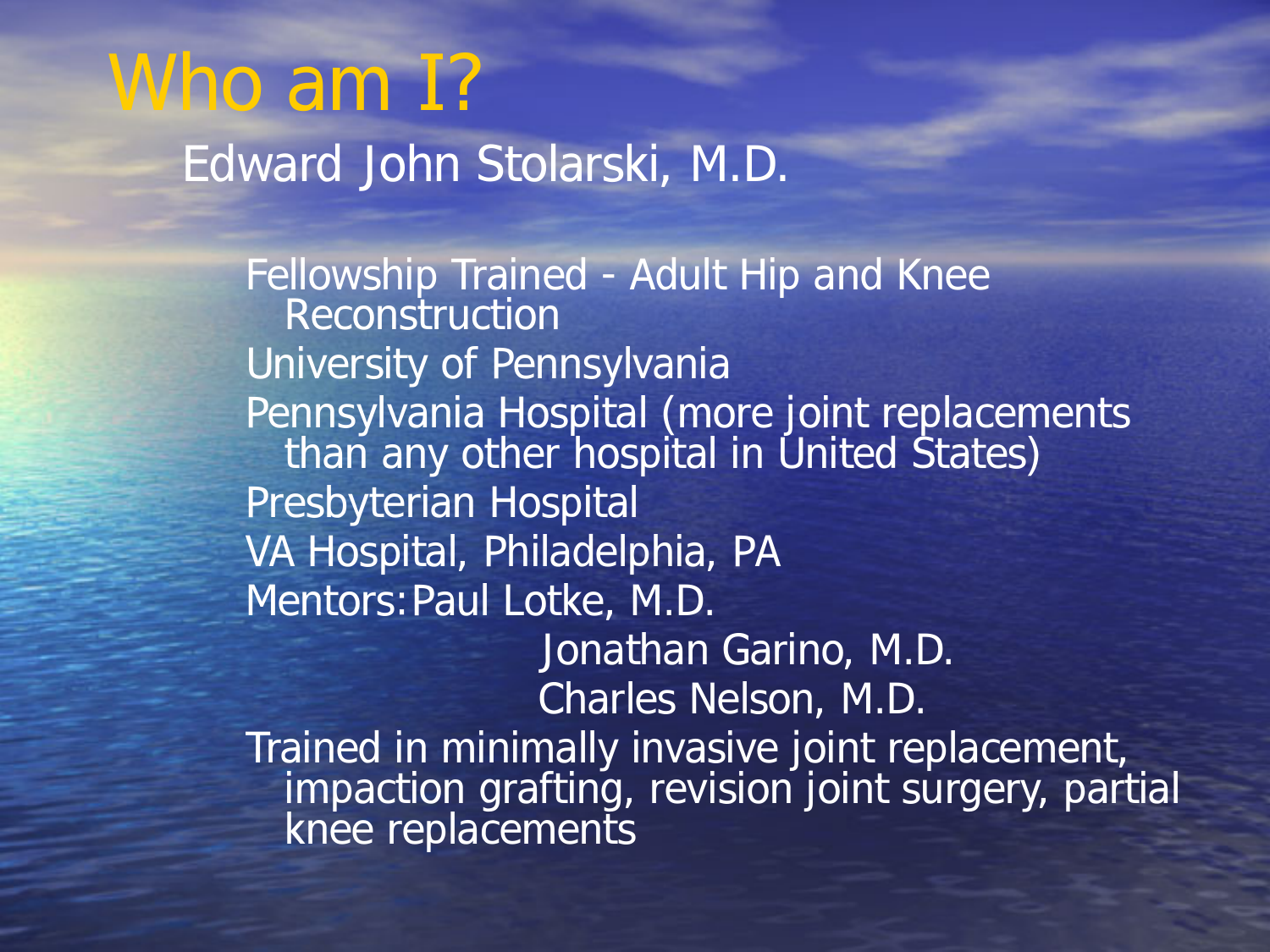

# Who am I?
Edward John Stolarski, M.D.

Fellowship Trained - Adult Hip and Knee Reconstruction
University of Pennsylvania
Pennsylvania Hospital (more joint replacements than any other hospital in United States)
Presbyterian Hospital
VA Hospital, Philadelphia, PA
Mentors:	Paul Lotke, M.D.
			Jonathan Garino, M.D.
			Charles Nelson, M.D.
Trained in minimally invasive joint replacement, impaction grafting, revision joint surgery, partial knee replacements